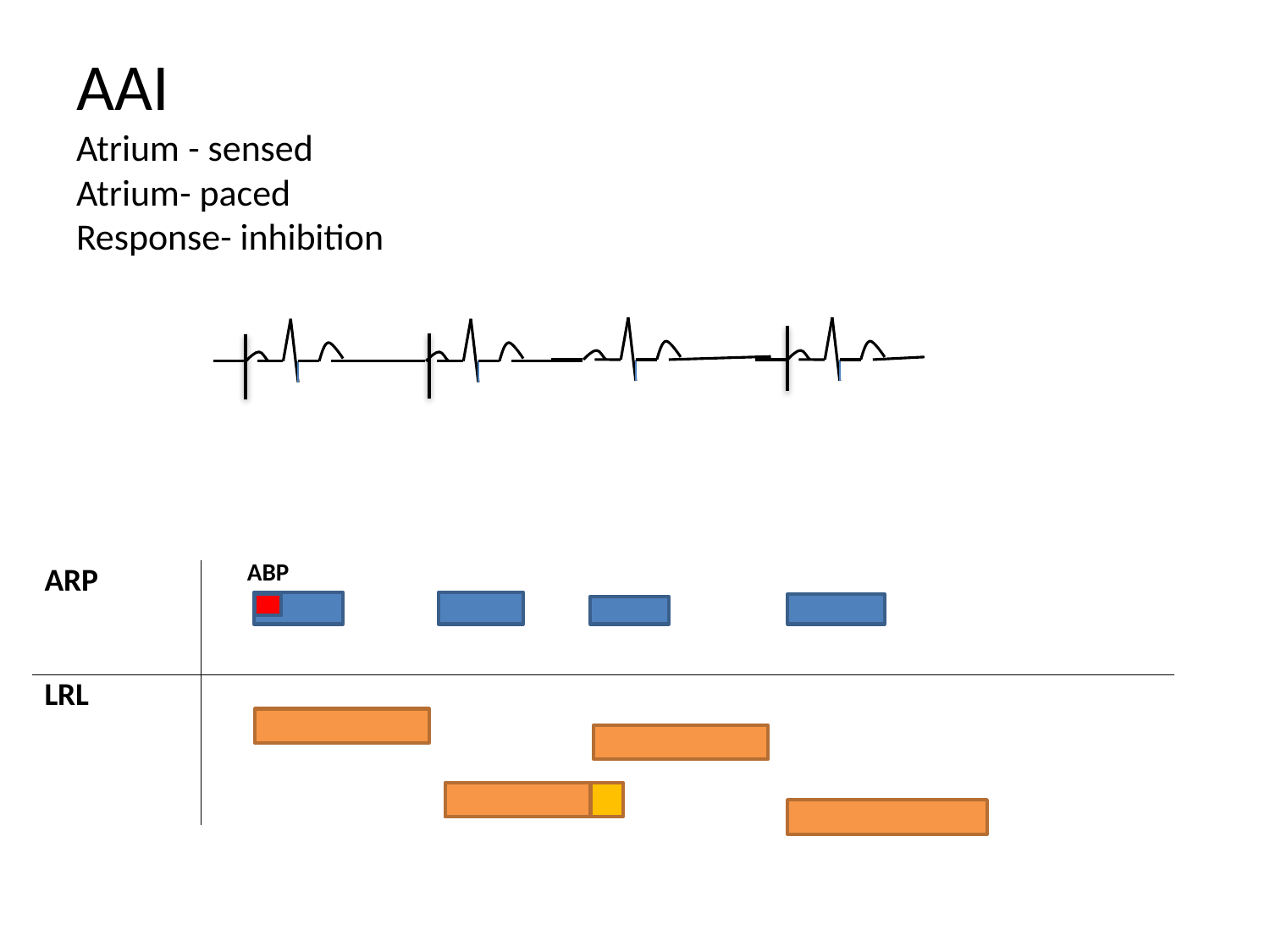

# AAI Atrium - sensed Atrium- paced Response- inhibition

ABP
| ARP |  |
| --- | --- |
| LRL |  |